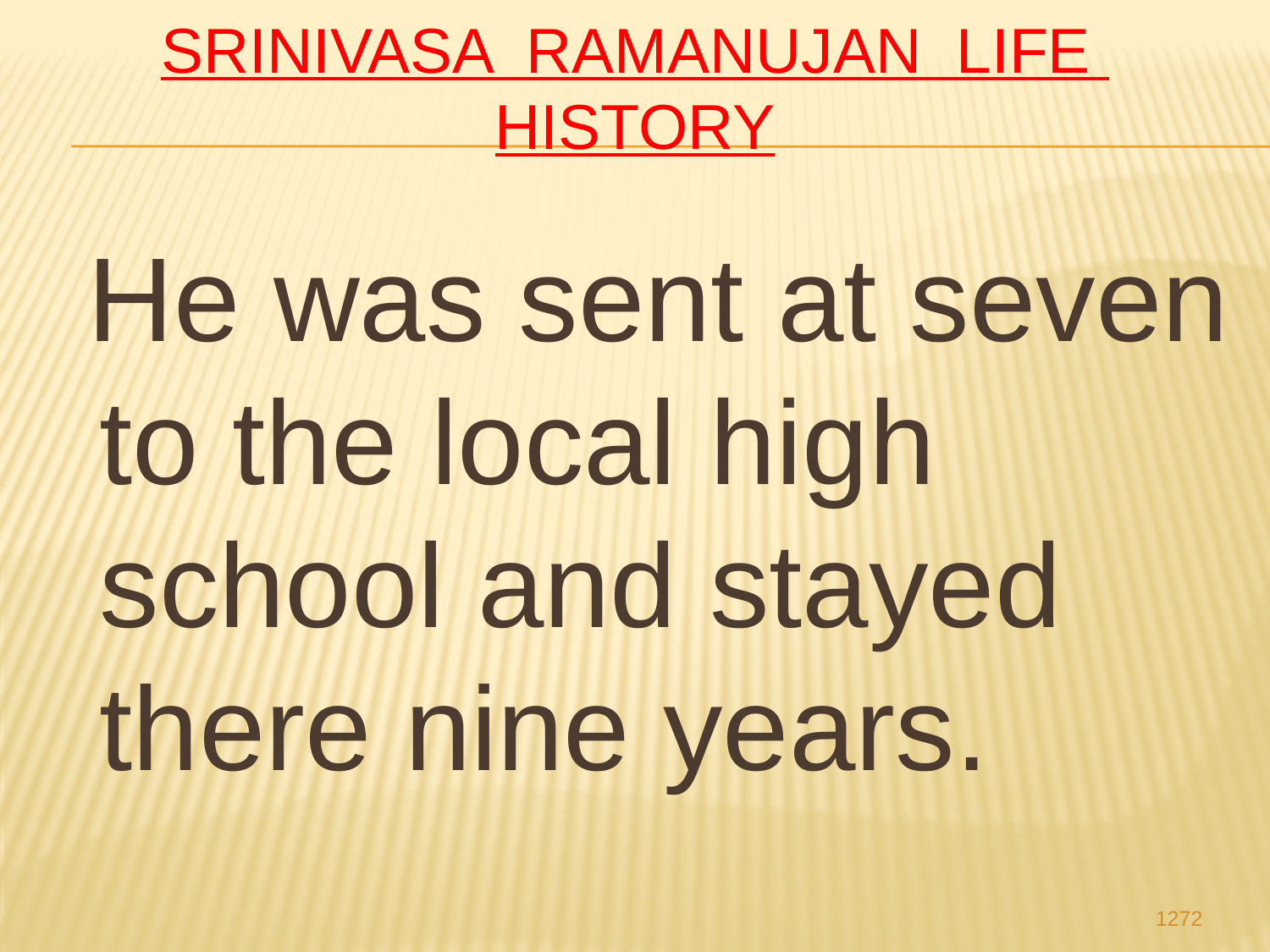

# Srinivasa  Ramanujan  life  history
 He was sent at seven to the local high school and stayed there nine years.

1272